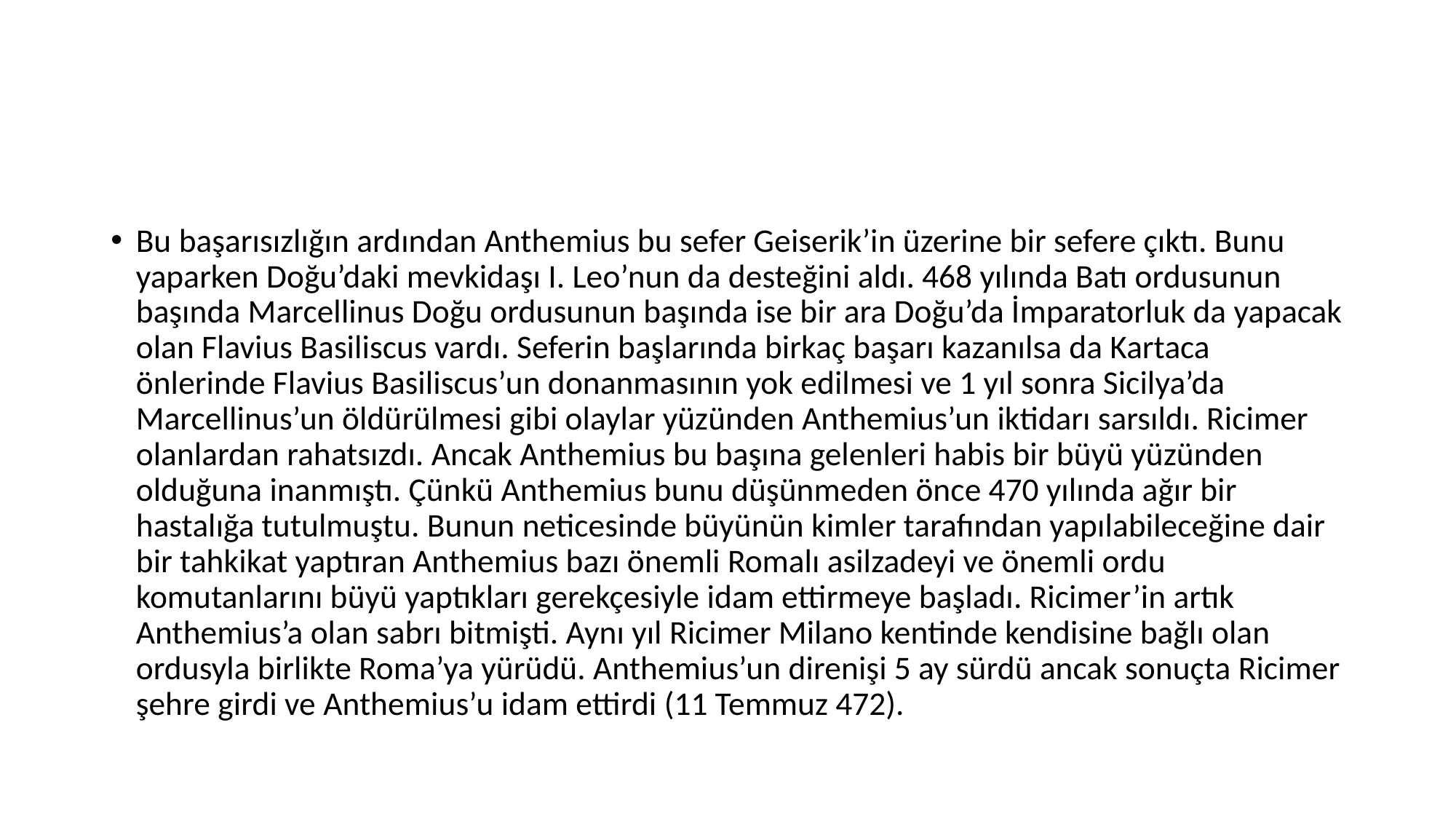

#
Bu başarısızlığın ardından Anthemius bu sefer Geiserik’in üzerine bir sefere çıktı. Bunu yaparken Doğu’daki mevkidaşı I. Leo’nun da desteğini aldı. 468 yılında Batı ordusunun başında Marcellinus Doğu ordusunun başında ise bir ara Doğu’da İmparatorluk da yapacak olan Flavius Basiliscus vardı. Seferin başlarında birkaç başarı kazanılsa da Kartaca önlerinde Flavius Basiliscus’un donanmasının yok edilmesi ve 1 yıl sonra Sicilya’da Marcellinus’un öldürülmesi gibi olaylar yüzünden Anthemius’un iktidarı sarsıldı. Ricimer olanlardan rahatsızdı. Ancak Anthemius bu başına gelenleri habis bir büyü yüzünden olduğuna inanmıştı. Çünkü Anthemius bunu düşünmeden önce 470 yılında ağır bir hastalığa tutulmuştu. Bunun neticesinde büyünün kimler tarafından yapılabileceğine dair bir tahkikat yaptıran Anthemius bazı önemli Romalı asilzadeyi ve önemli ordu komutanlarını büyü yaptıkları gerekçesiyle idam ettirmeye başladı. Ricimer’in artık Anthemius’a olan sabrı bitmişti. Aynı yıl Ricimer Milano kentinde kendisine bağlı olan ordusyla birlikte Roma’ya yürüdü. Anthemius’un direnişi 5 ay sürdü ancak sonuçta Ricimer şehre girdi ve Anthemius’u idam ettirdi (11 Temmuz 472).